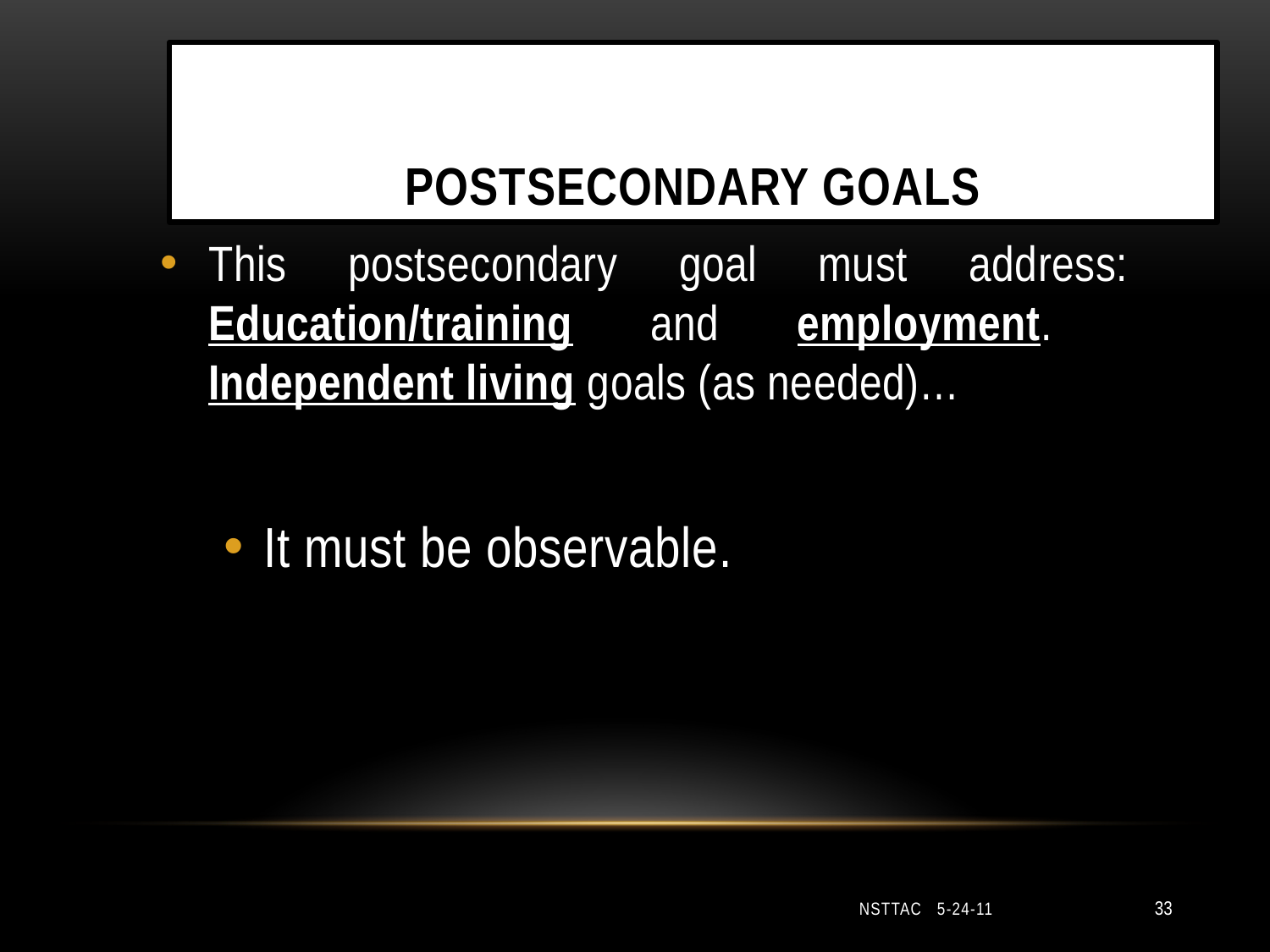

# Postsecondary Goals
This postsecondary goal must address: Education/training and employment.  Independent living goals (as needed)…

It must be observable.
NSTTAC   5-24-11
33